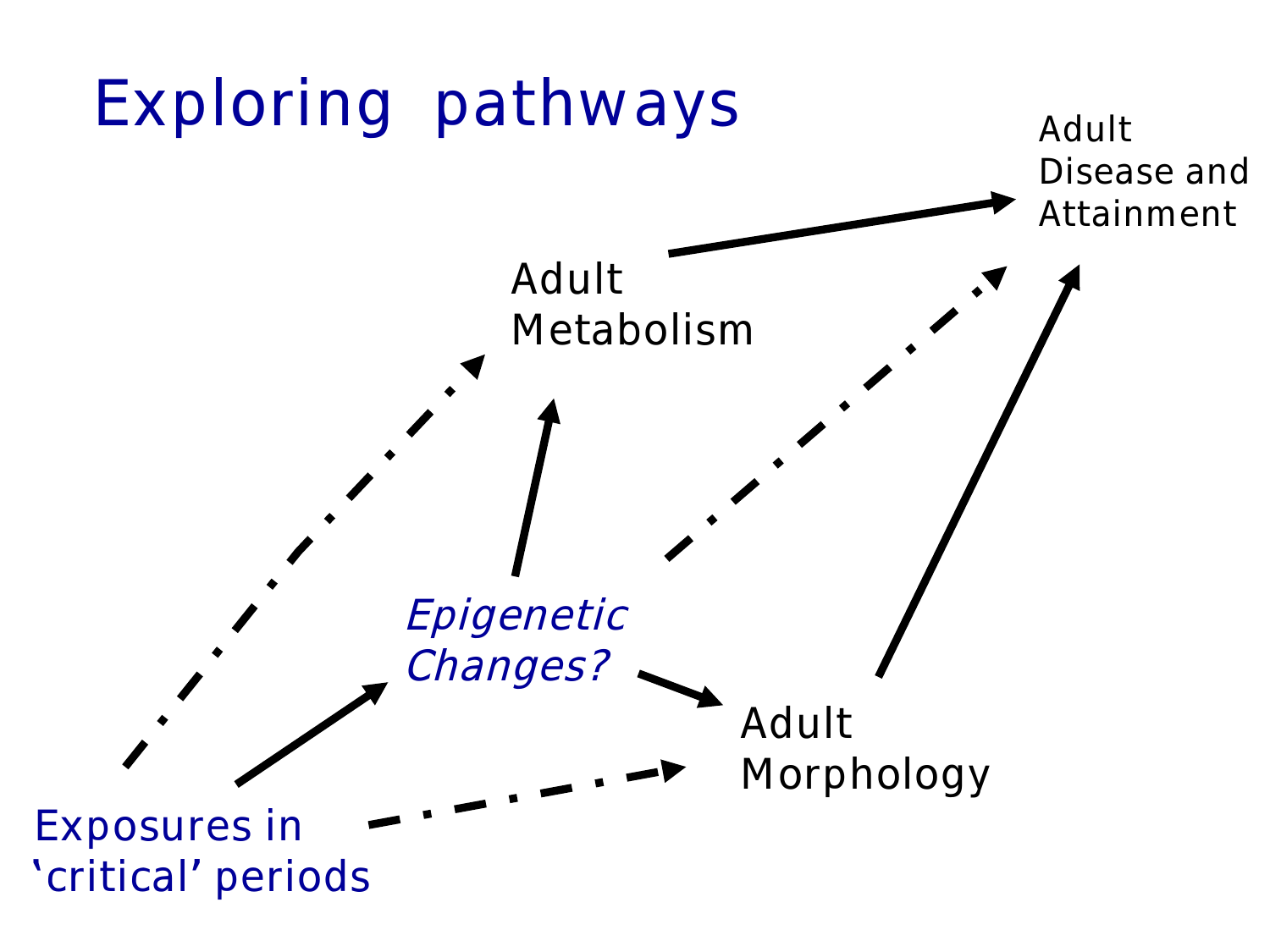

# Exploring  pathways
Adult
Disease and Attainment

Adult
Metabolism

Epigenetic
Changes?

Adult
Morphology

Exposures in ‘critical’ periods